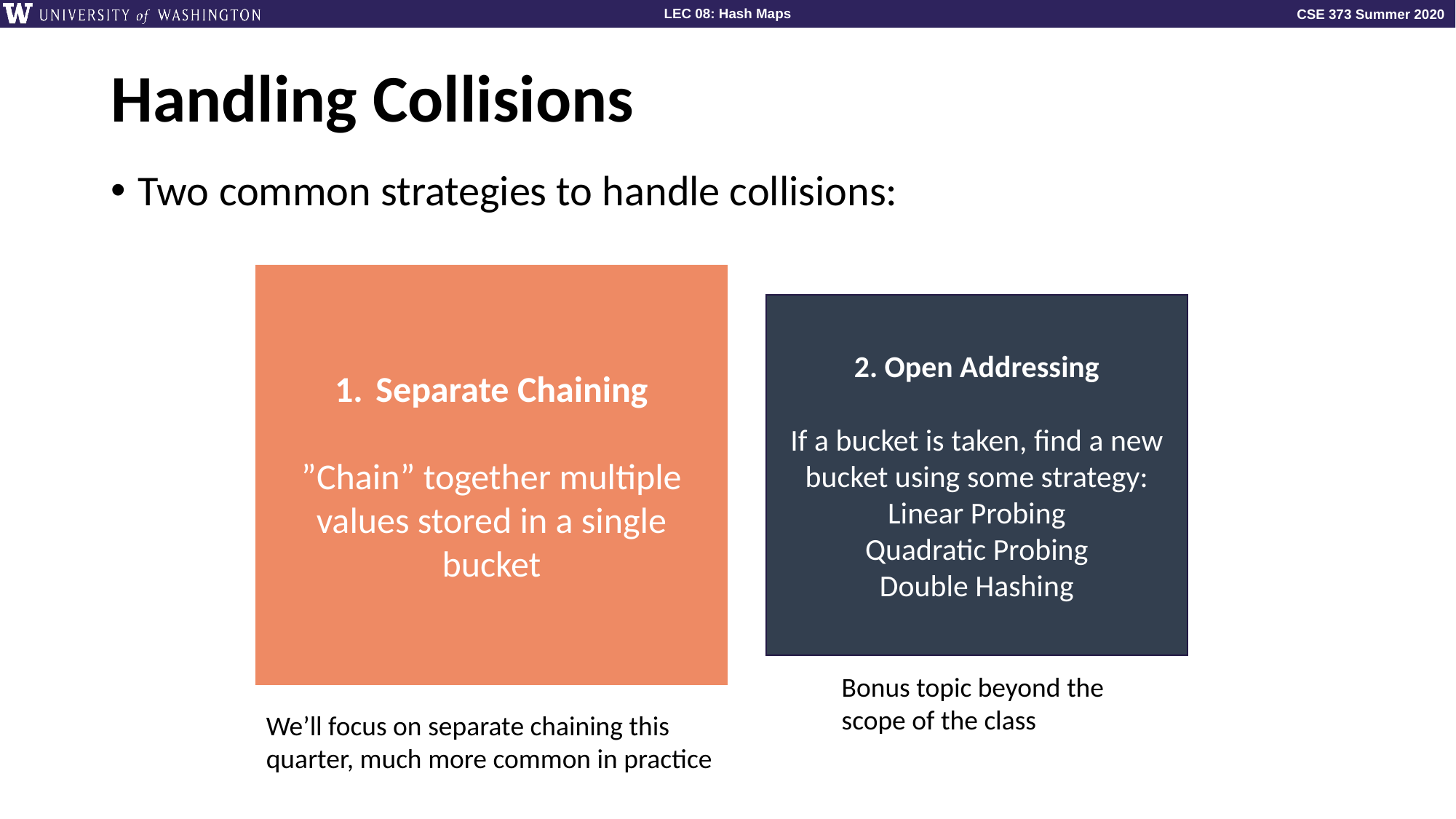

# Handling Collisions
Two common strategies to handle collisions:
Separate Chaining

”Chain” together multiple values stored in a single bucket
2. Open Addressing

If a bucket is taken, find a new bucket using some strategy:
Linear Probing
Quadratic Probing
Double Hashing
Bonus topic beyond the scope of the class
We’ll focus on separate chaining this quarter, much more common in practice